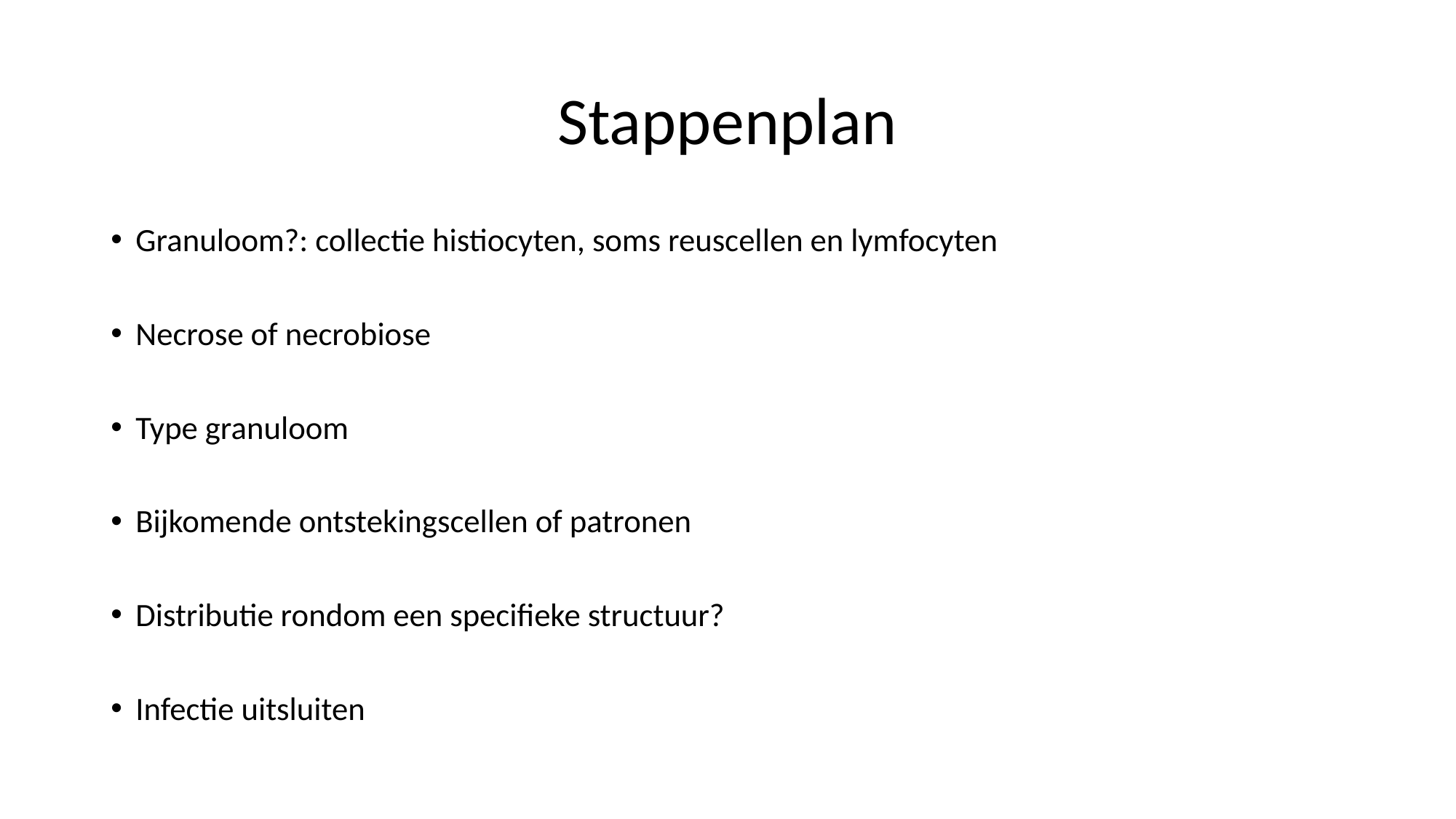

# Stappenplan
Granuloom?: collectie histiocyten, soms reuscellen en lymfocyten

Necrose of necrobiose

Type granuloom

Bijkomende ontstekingscellen of patronen

Distributie rondom een specifieke structuur?

Infectie uitsluiten